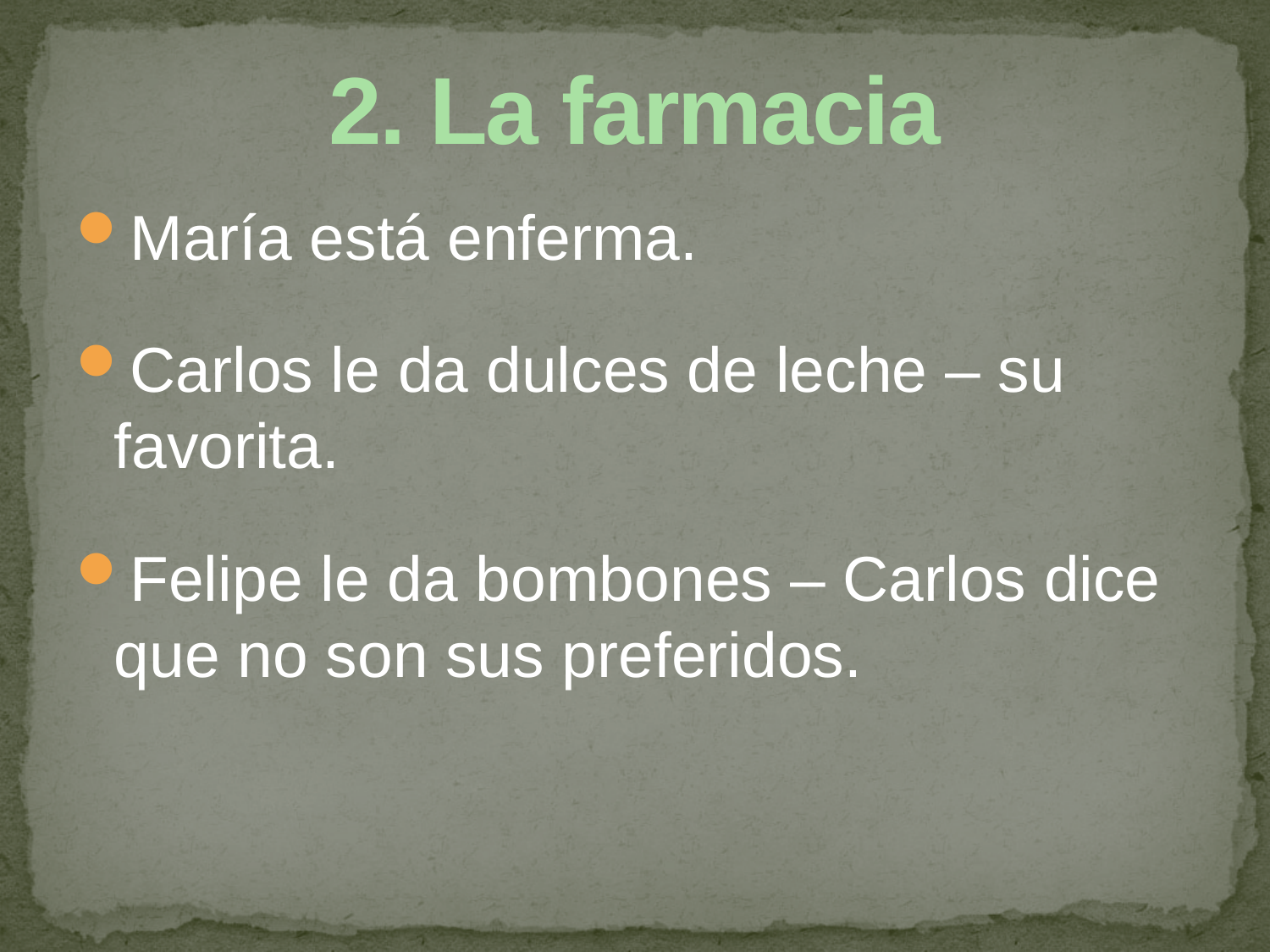

# 2. La farmacia
María está enferma.
Carlos le da dulces de leche – su favorita.
Felipe le da bombones – Carlos dice que no son sus preferidos.